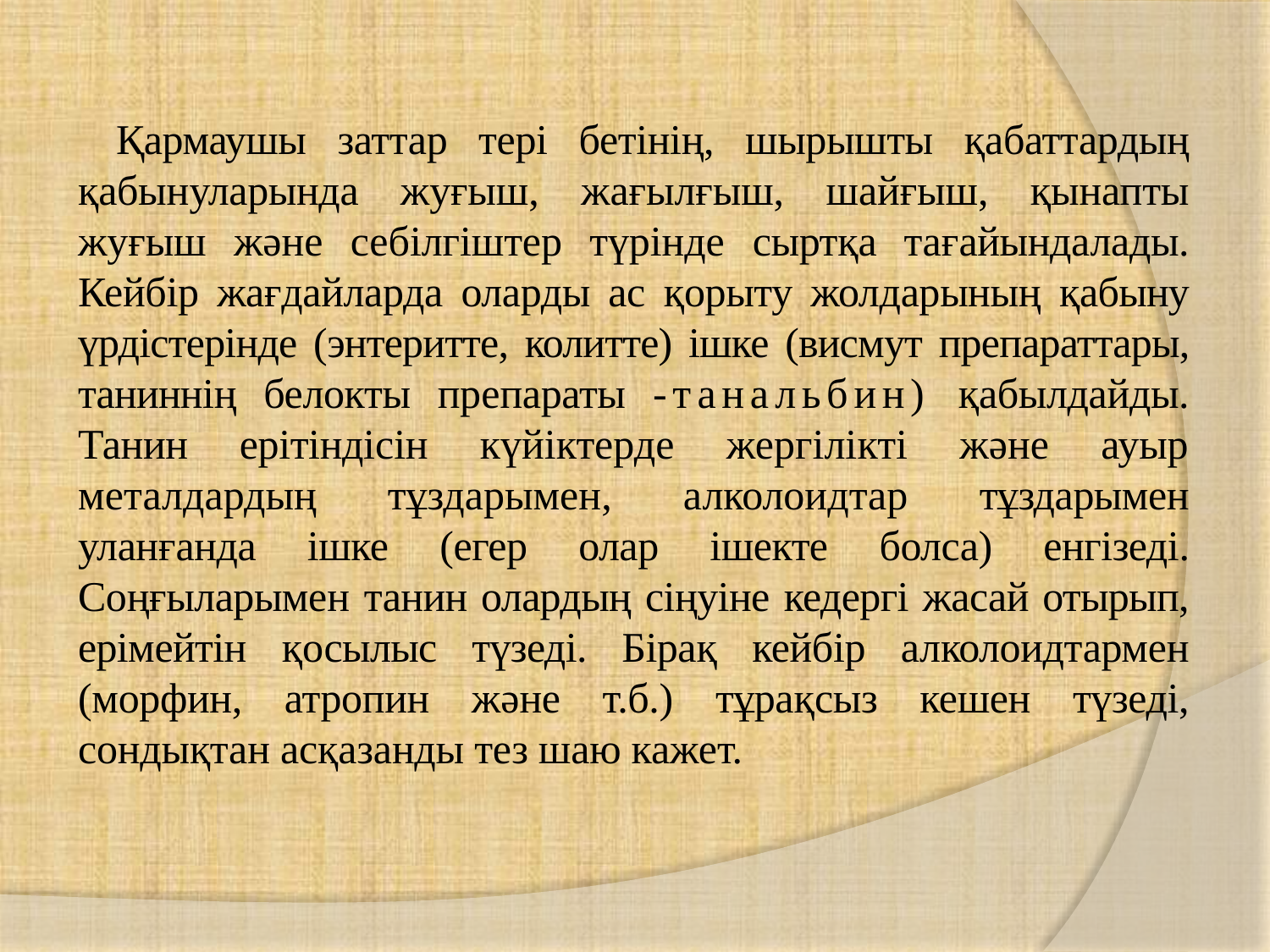

Қармаушы заттар тері бетінің, шырышты қабаттардың қабынуларында жуғыш, жағылғыш, шайғыш, қынапты жуғыш және себілгіштер түрінде сыртқа тағайындалады. Кейбір жағдайларда оларды ас қорыту жолдарының қабыну үрдістерінде (энтеритте, колитте) ішке (висмут препараттары, таниннің белокты препараты -танальбин) қабылдайды. Танин ерітіндісін күйіктерде жергілікті және ауыр металдардың тұздарымен, алколоидтар тұздарымен уланғанда ішке (егер олар ішекте болса) енгізеді. Соңғыларымен танин олардың сіңуіне кедергі жасай отырып, ерімейтін қосылыс түзеді. Бірақ кейбір алколоидтармен (морфин, атропин және т.б.) тұрақсыз кешен түзеді, сондықтан асқазанды тез шаю кажет.